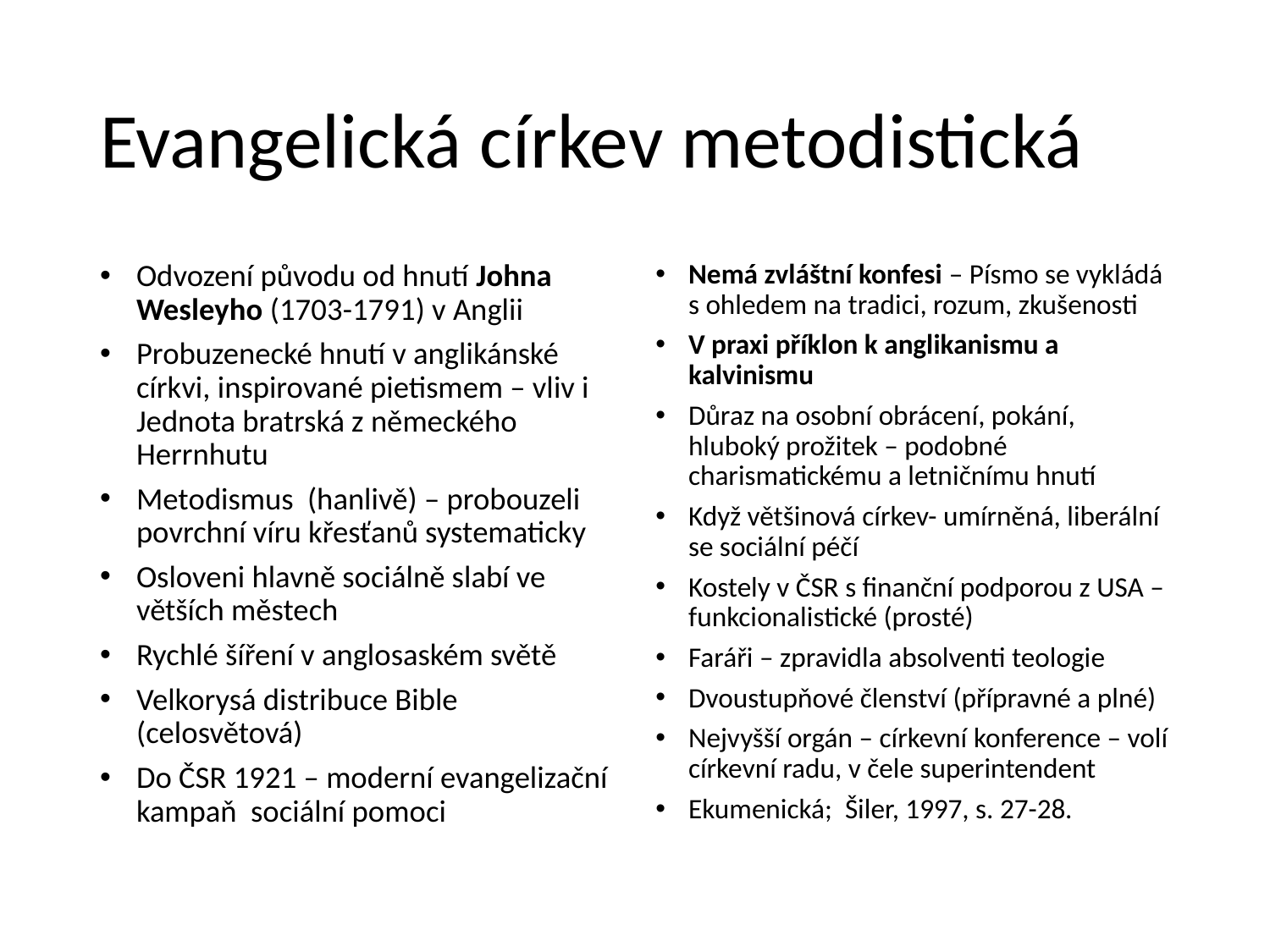

# Evangelická církev metodistická
Odvození původu od hnutí Johna Wesleyho (1703-1791) v Anglii
Probuzenecké hnutí v anglikánské církvi, inspirované pietismem – vliv i Jednota bratrská z německého Herrnhutu
Metodismus  (hanlivě) – probouzeli povrchní víru křesťanů systematicky
Osloveni hlavně sociálně slabí ve větších městech
Rychlé šíření v anglosaském světě
Velkorysá distribuce Bible (celosvětová)
Do ČSR 1921 – moderní evangelizační kampaň  sociální pomoci

Nemá zvláštní konfesi – Písmo se vykládá s ohledem na tradici, rozum, zkušenosti
V praxi příklon k anglikanismu a kalvinismu
Důraz na osobní obrácení, pokání, hluboký prožitek – podobné charismatickému a letničnímu hnutí
Když většinová církev- umírněná, liberální se sociální péčí
Kostely v ČSR s finanční podporou z USA – funkcionalistické (prosté)
Faráři – zpravidla absolventi teologie
Dvoustupňové členství (přípravné a plné)
Nejvyšší orgán – církevní konference – volí církevní radu, v čele superintendent
Ekumenická;  Šiler, 1997, s. 27-28.